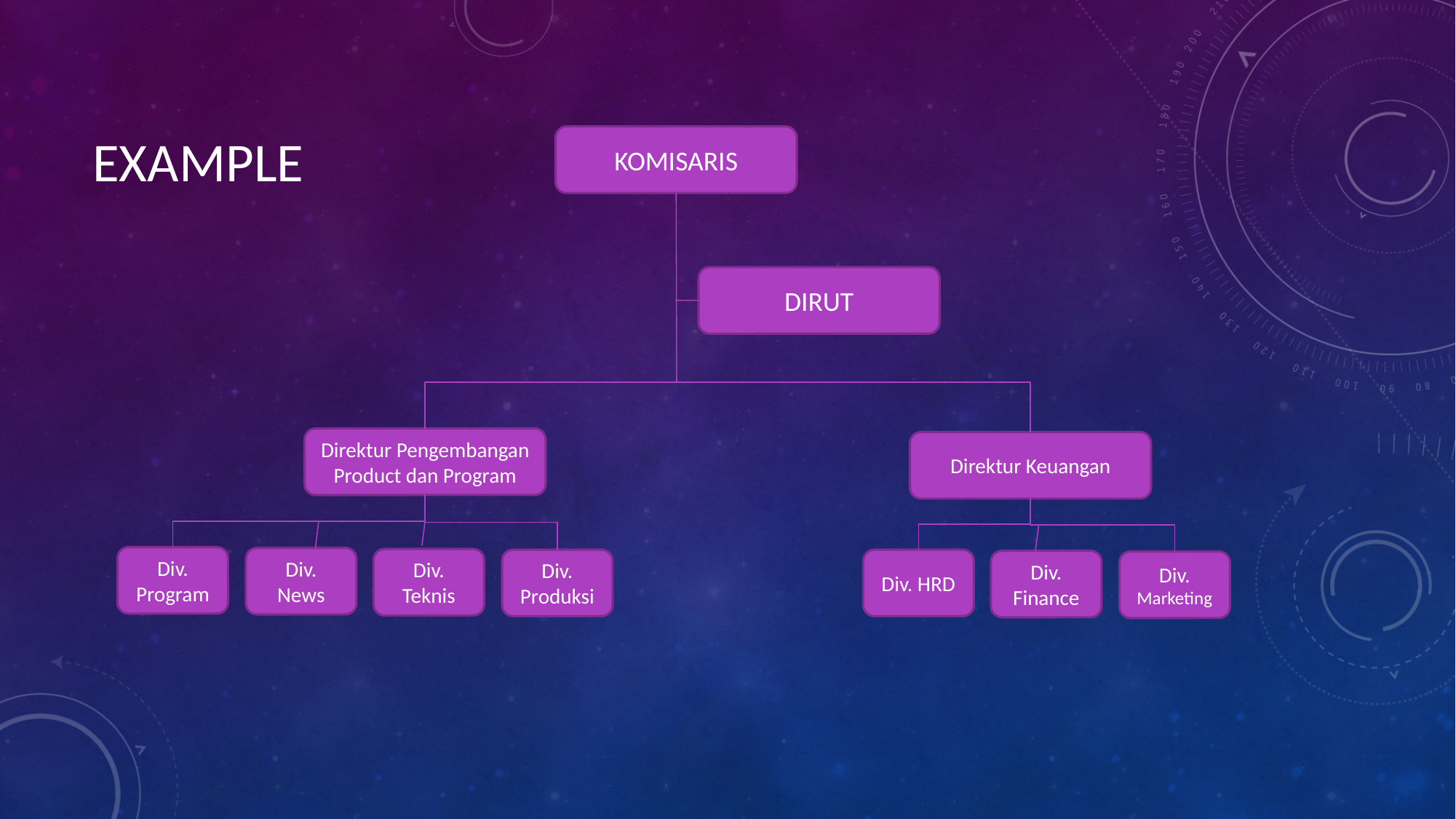

# Example
KOMISARIS
DIRUT
Direktur Pengembangan Product dan Program
Direktur Keuangan
Div. Program
Div. News
Div. Teknis
Div. Produksi
Div. HRD
Div. Finance
Div. Marketing